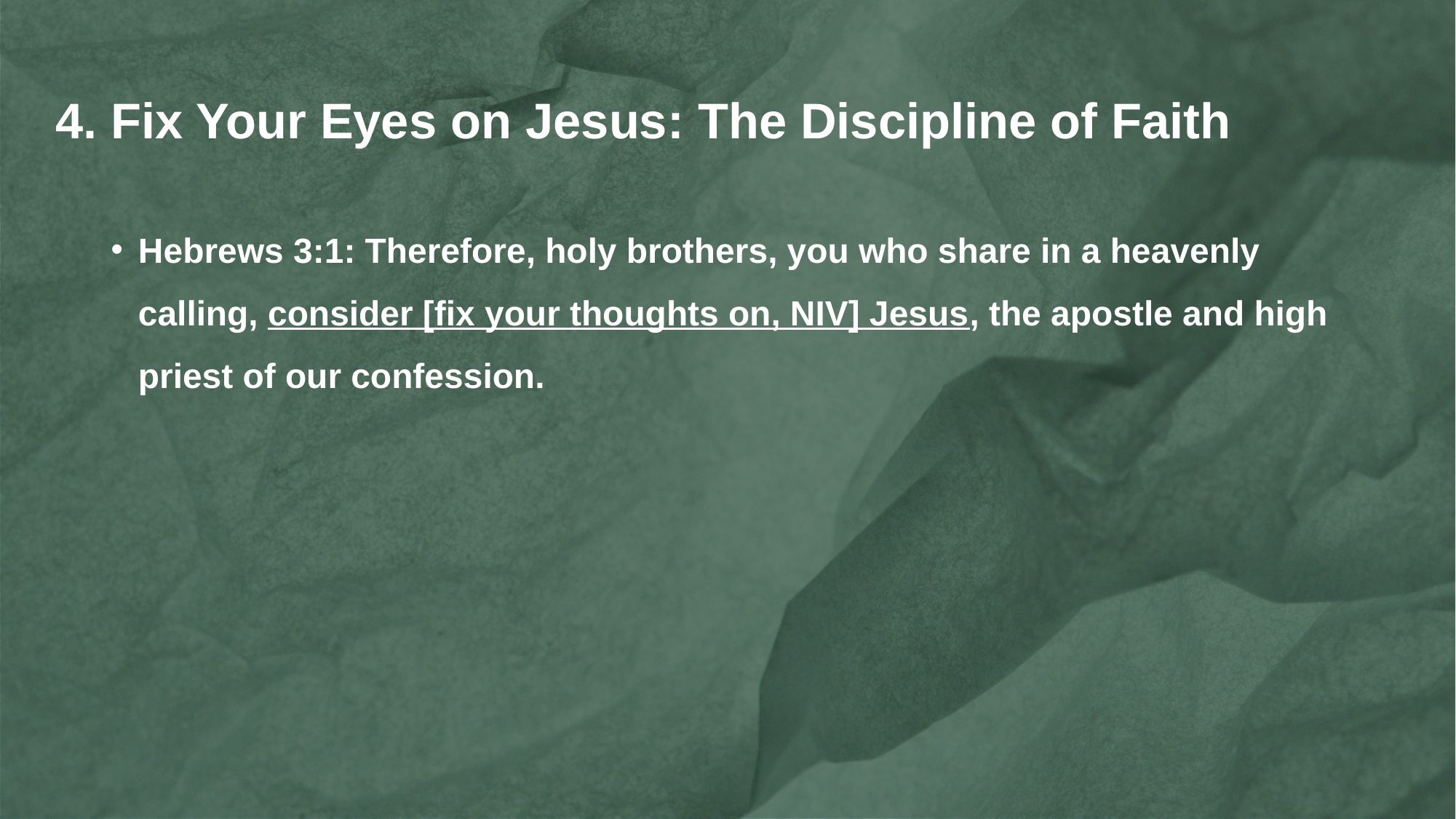

# 4. Fix Your Eyes on Jesus: The Discipline of Faith
Hebrews 3:1: Therefore, holy brothers, you who share in a heavenly calling, consider [fix your thoughts on, NIV] Jesus, the apostle and high priest of our confession.